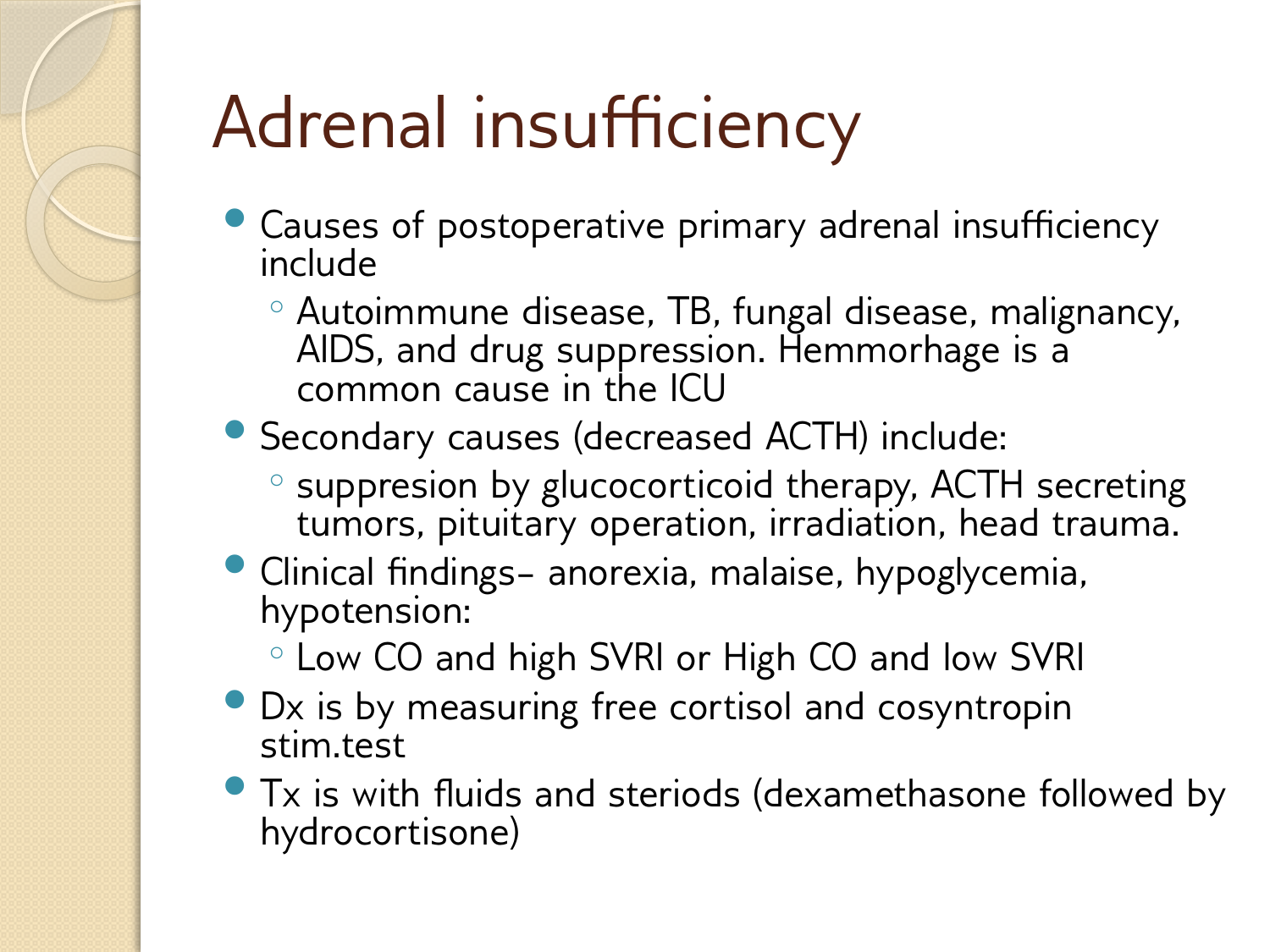

# Adrenal insufficiency
Causes of postoperative primary adrenal insufficiency include
Autoimmune disease, TB, fungal disease, malignancy, AIDS, and drug suppression. Hemmorhage is a common cause in the ICU
Secondary causes (decreased ACTH) include:
suppresion by glucocorticoid therapy, ACTH secreting tumors, pituitary operation, irradiation, head trauma.
Clinical findings– anorexia, malaise, hypoglycemia, hypotension:
Low CO and high SVRI or High CO and low SVRI
Dx is by measuring free cortisol and cosyntropin stim.test
Tx is with fluids and steriods (dexamethasone followed by hydrocortisone)